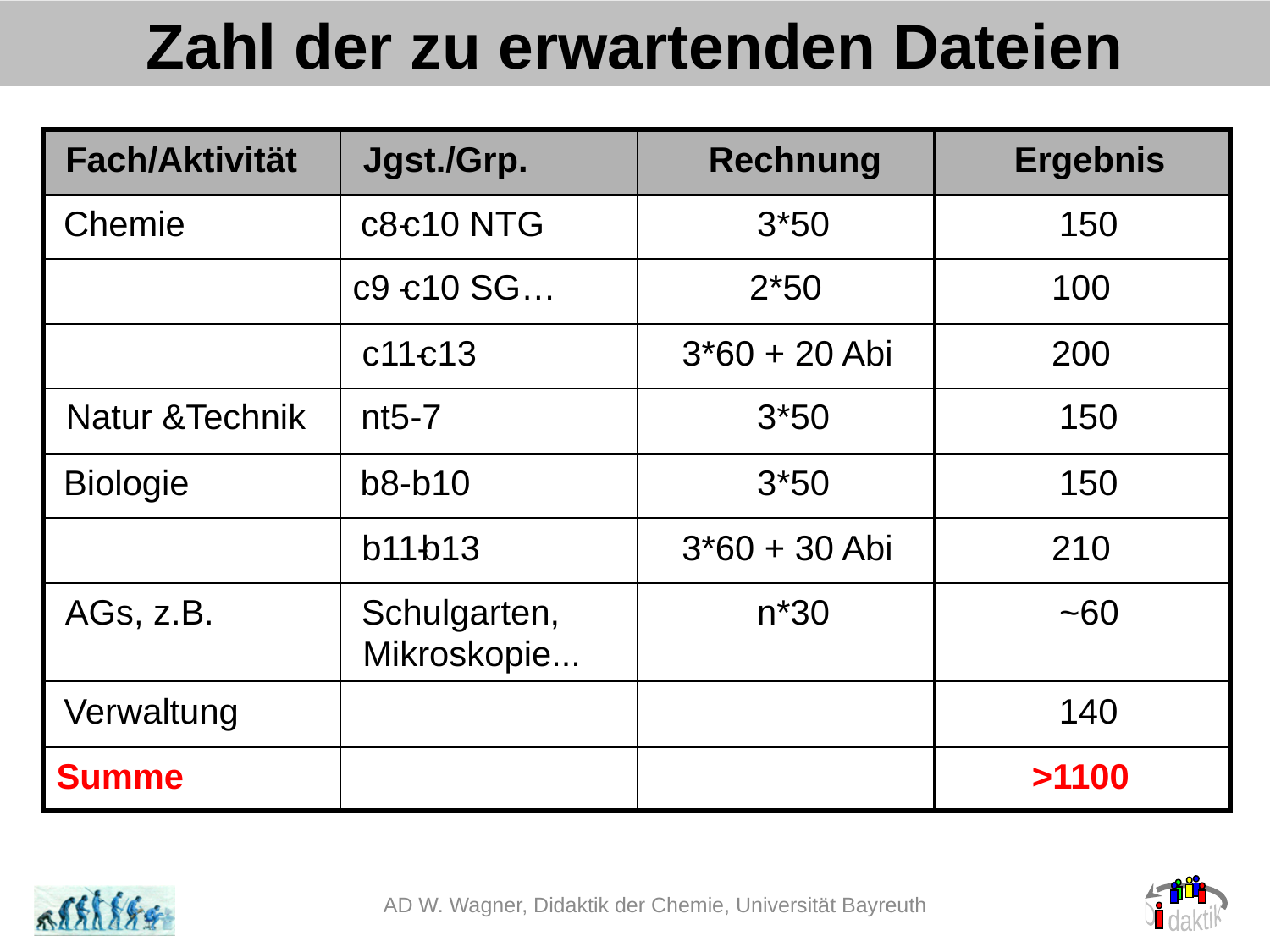

# Zahl der zu erwartenden Dateien

Fach/Aktivität
Jgst./Grp.
Rechnung
Ergebnis

Chemie
c8
-
c10 NTG
3*50
150

c9
-
c10 SG…
2*50
100

c11
-
c13
3*60 + 20 Abi
200

Natur &Technik
nt5
-
7
3*50
150

Biologie
b8
-
b10
3*50
150

b11
-
b13
3*60 + 30 Abi
210

AGs, z.B.
Schulgarten,
n*30
~60
Mikroskopie...

Verwaltung
140

Summe
>1100

AD W. Wagner, Didaktik der Chemie, Universität Bayreuth